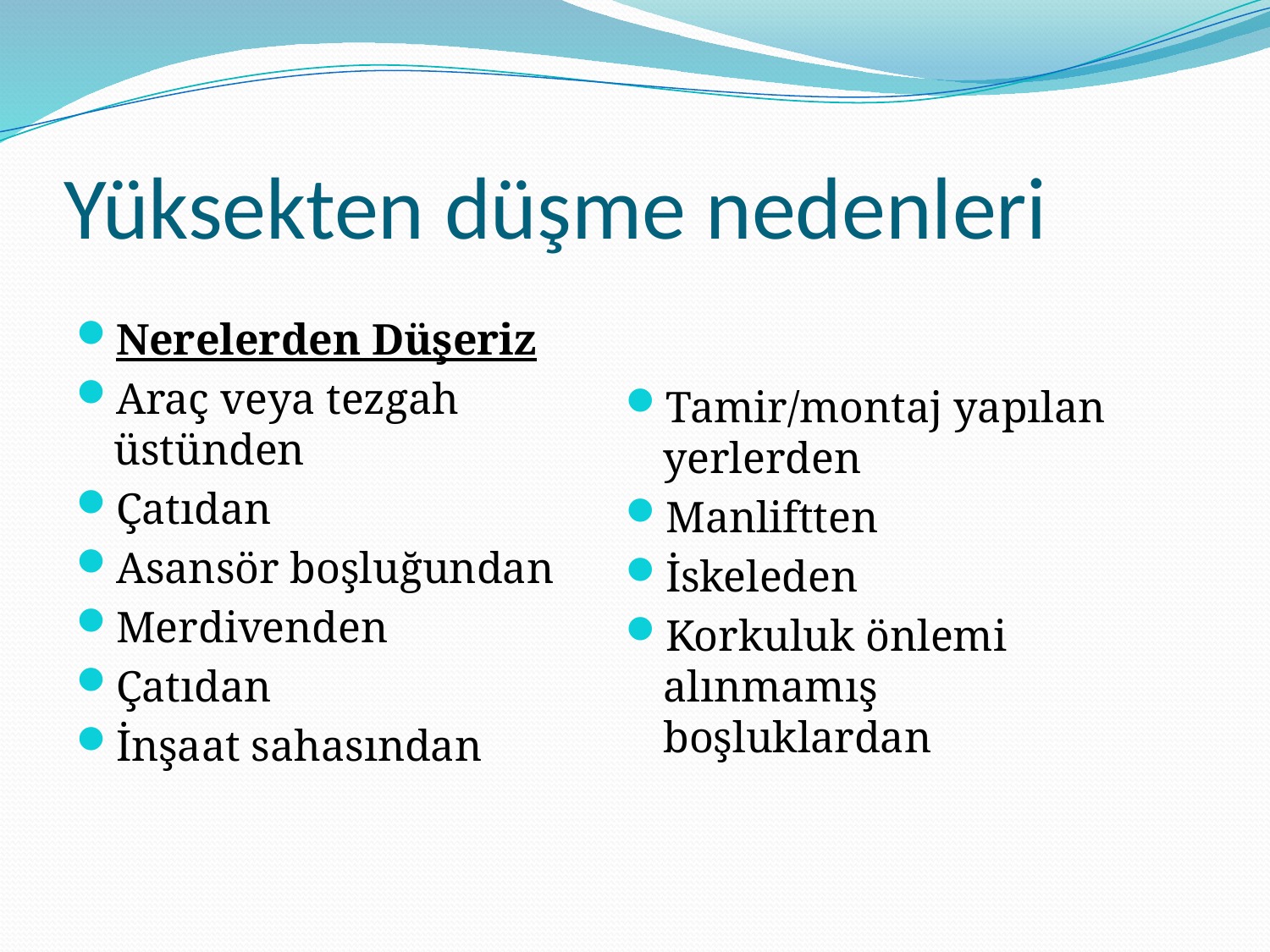

# Yüksekten düşme nedenleri

Nerelerden Düşeriz
Araç veya tezgah üstünden
Çatıdan
Asansör boşluğundan
Merdivenden
Çatıdan
İnşaat sahasından

Tamir/montaj yapılan yerlerden
Manliftten
İskeleden
Korkuluk önlemi alınmamış boşluklardan